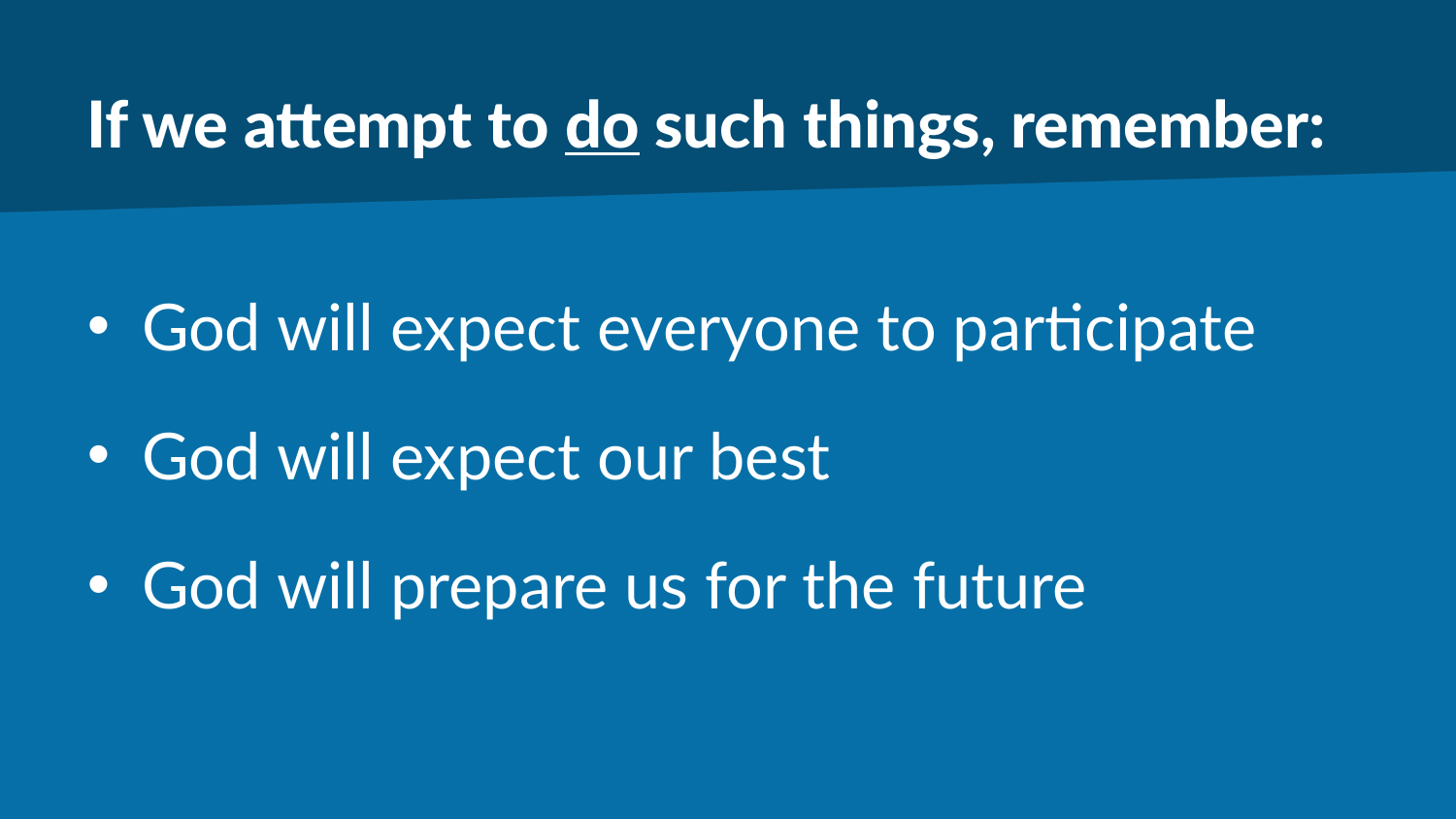

# If we attempt to do such things, remember:
God will expect everyone to participate
God will expect our best
God will prepare us for the future